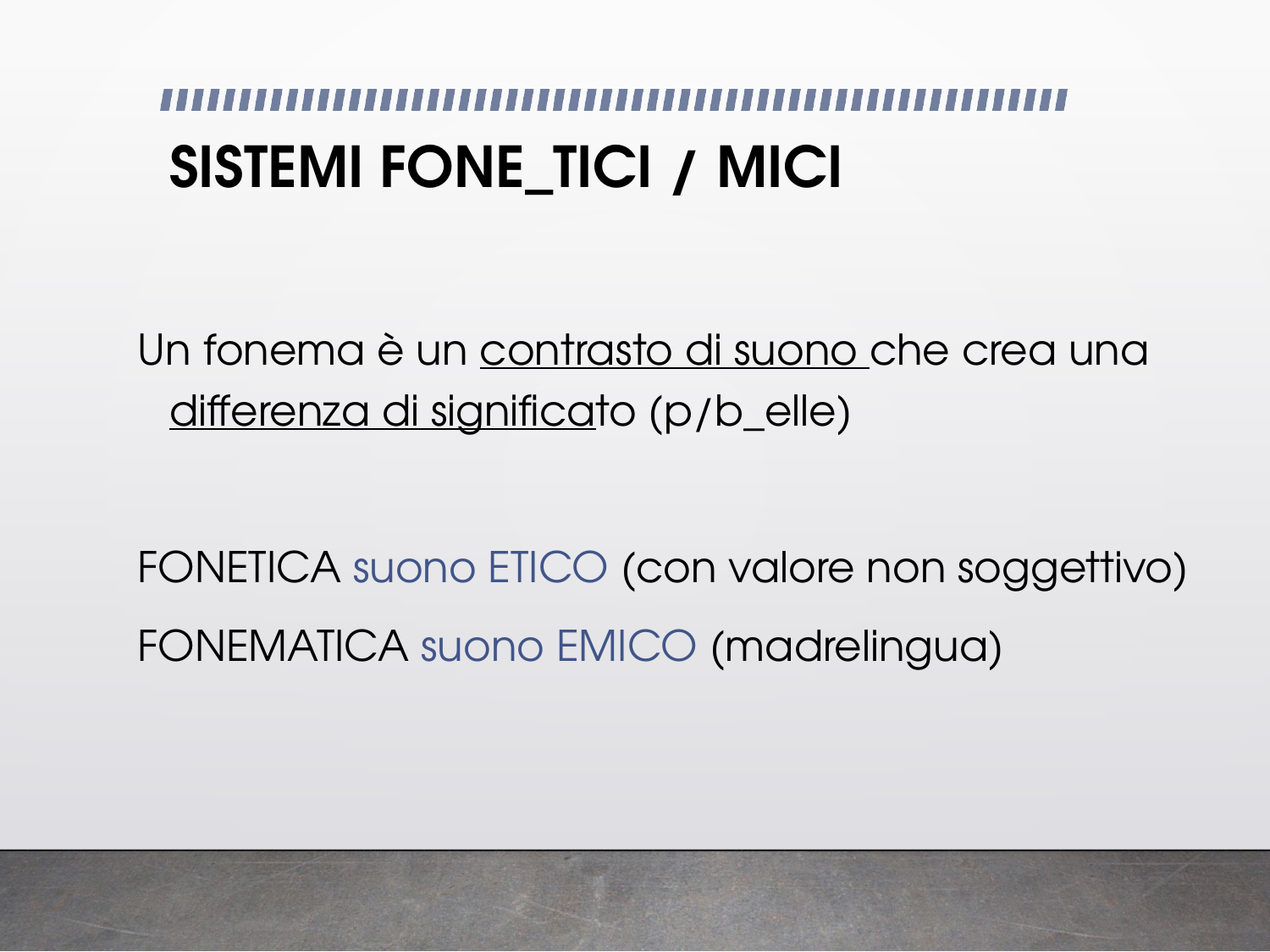

# SISTEMI FONE_TICI / MICI

Un fonema è un contrasto di suono che crea una differenza di significato (p/b_elle)

FONETICA suono ETICO (con valore non soggettivo)
FONEMATICA suono EMICO (madrelingua)